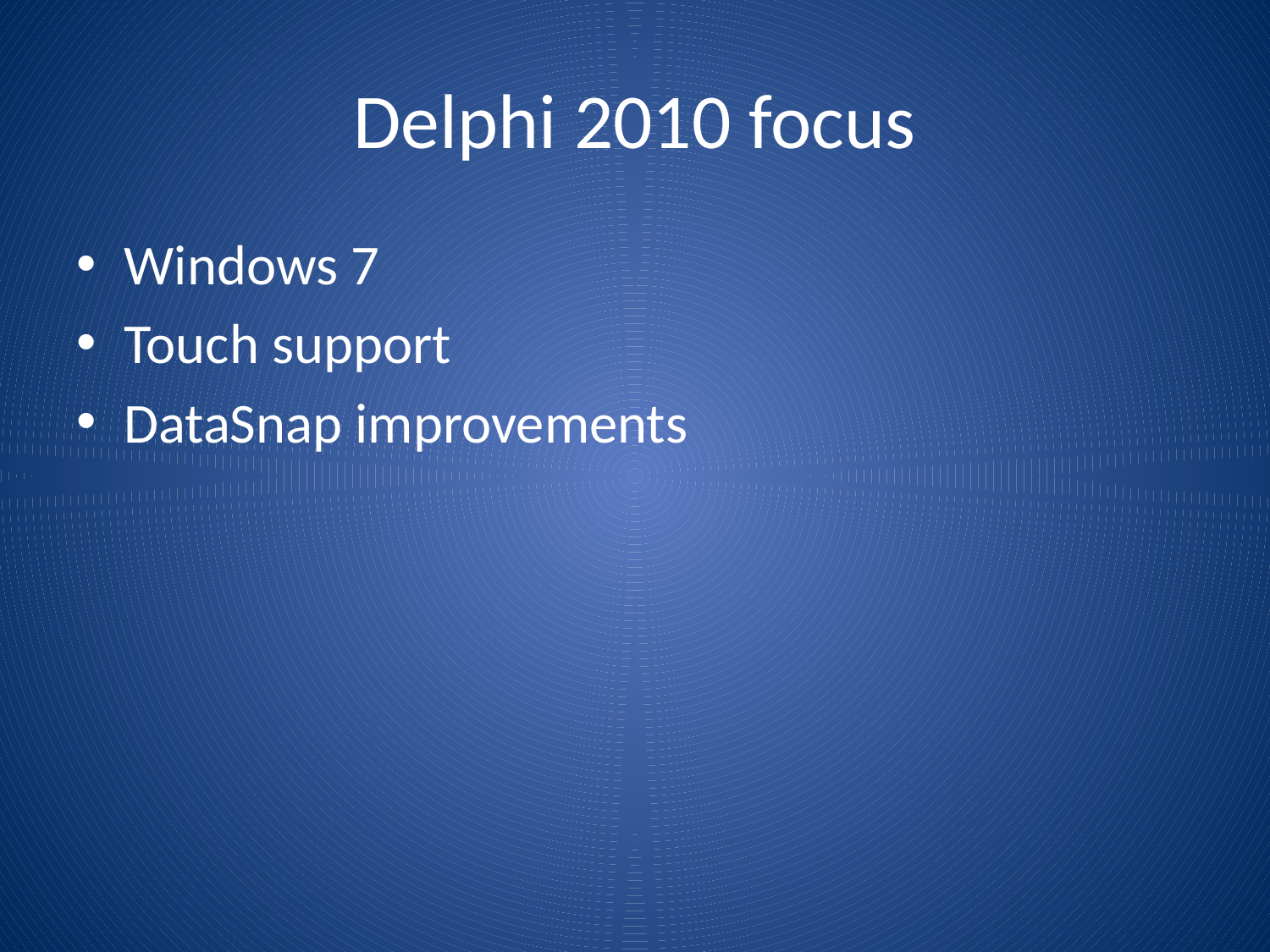

# Delphi 2010 focus
Windows 7
Touch support
DataSnap improvements